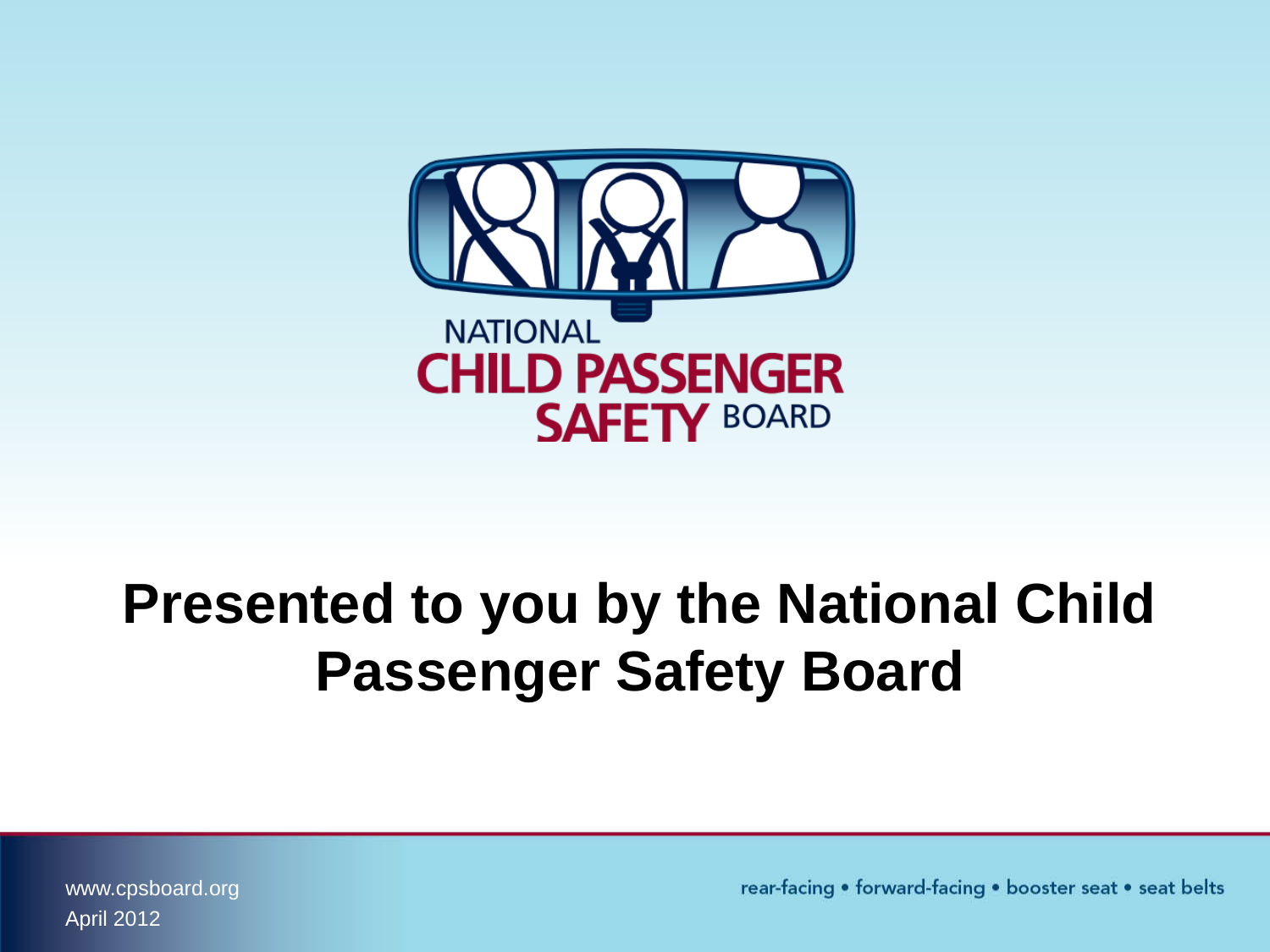

# Presented to you by the National Child Passenger Safety Board